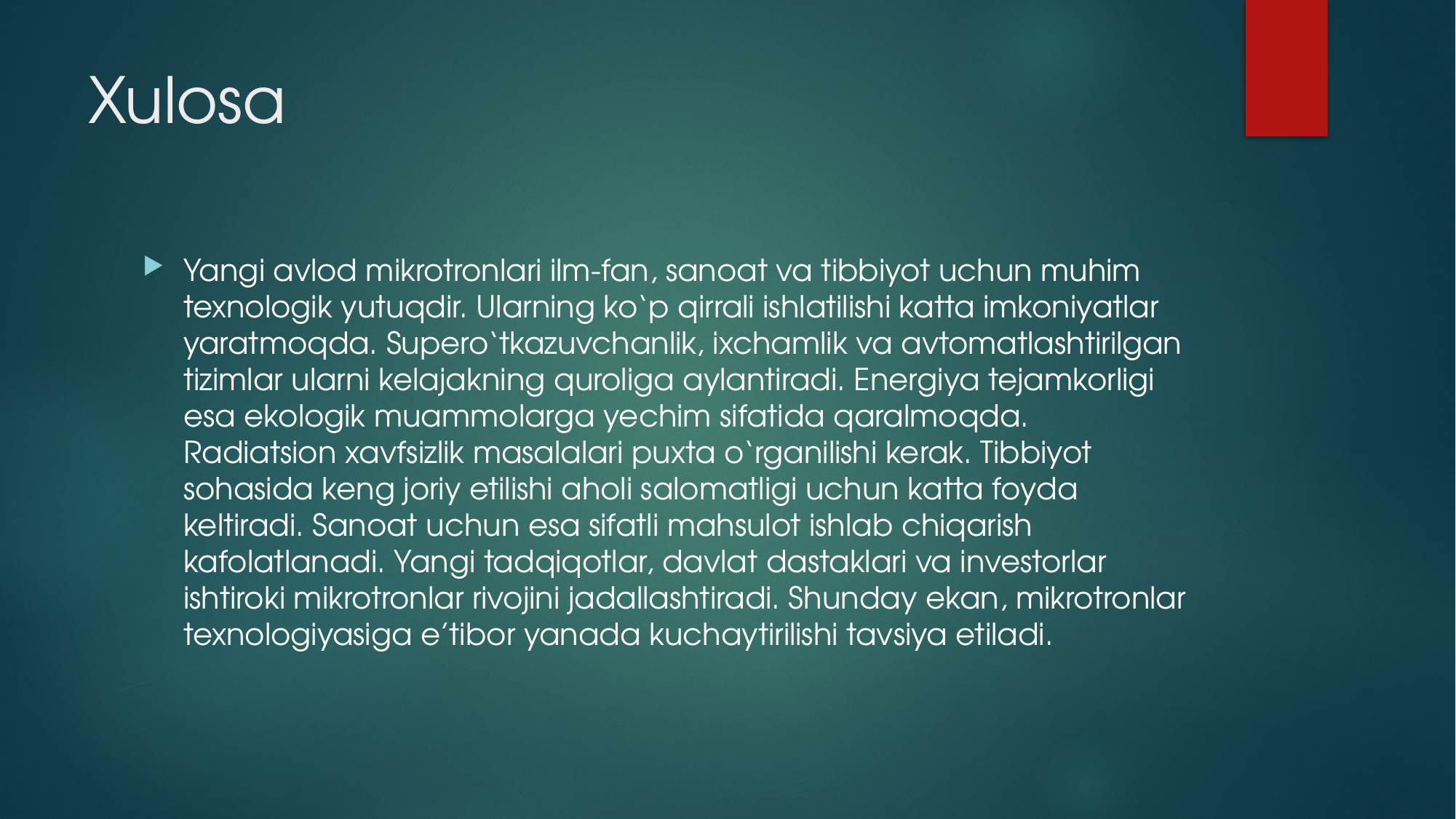

# Xulosa
Yangi avlod mikrotronlari ilm-fan, sanoat va tibbiyot uchun muhim texnologik yutuqdir. Ularning ko‘p qirrali ishlatilishi katta imkoniyatlar yaratmoqda. Supero‘tkazuvchanlik, ixchamlik va avtomatlashtirilgan tizimlar ularni kelajakning quroliga aylantiradi. Energiya tejamkorligi esa ekologik muammolarga yechim sifatida qaralmoqda. Radiatsion xavfsizlik masalalari puxta o‘rganilishi kerak. Tibbiyot sohasida keng joriy etilishi aholi salomatligi uchun katta foyda keltiradi. Sanoat uchun esa sifatli mahsulot ishlab chiqarish kafolatlanadi. Yangi tadqiqotlar, davlat dastaklari va investorlar ishtiroki mikrotronlar rivojini jadallashtiradi. Shunday ekan, mikrotronlar texnologiyasiga e’tibor yanada kuchaytirilishi tavsiya etiladi.